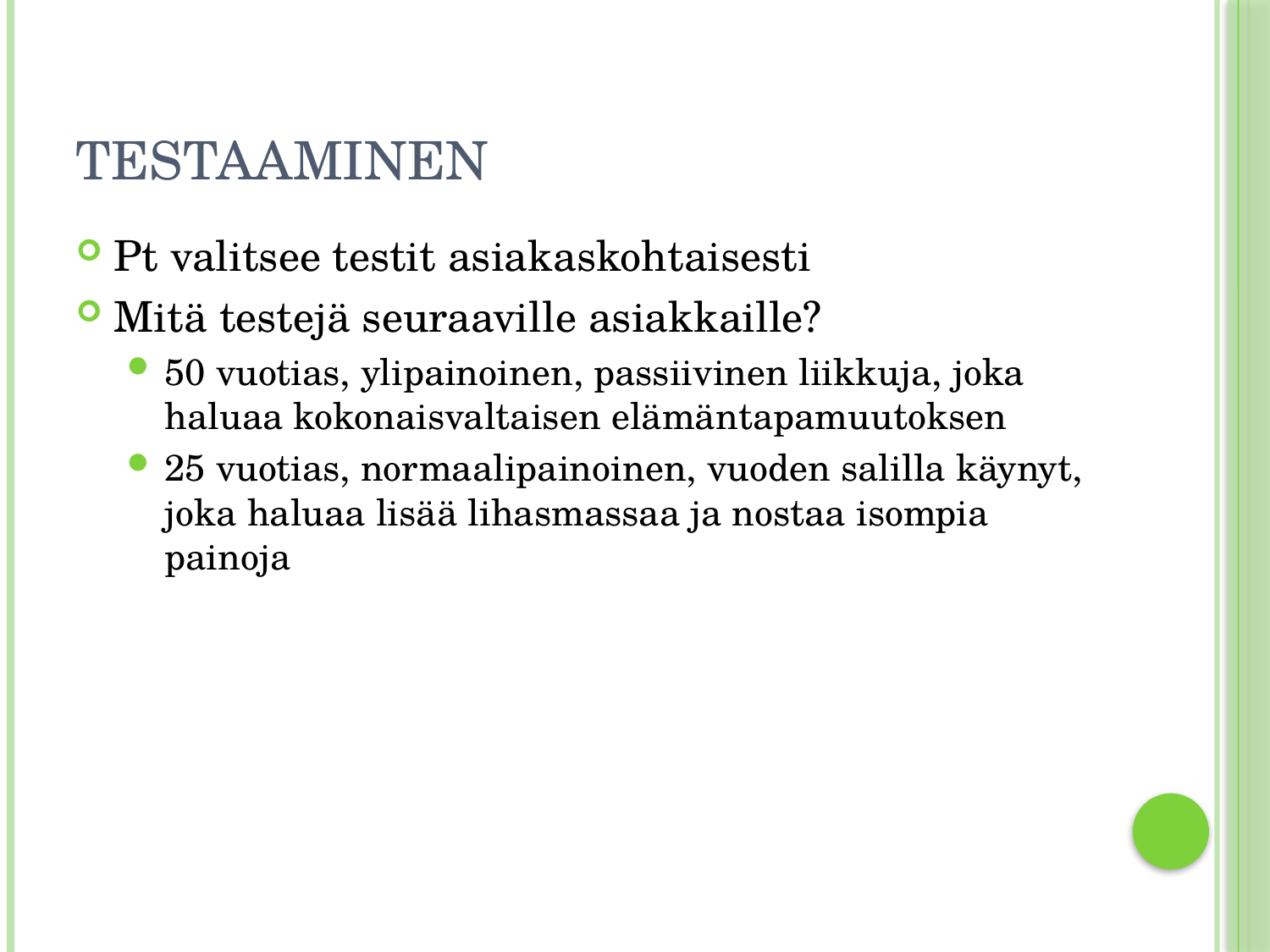

# Testaaminen
Pt valitsee testit asiakaskohtaisesti
Mitä testejä seuraaville asiakkaille?
50 vuotias, ylipainoinen, passiivinen liikkuja, joka haluaa kokonaisvaltaisen elämäntapamuutoksen
25 vuotias, normaalipainoinen, vuoden salilla käynyt, joka haluaa lisää lihasmassaa ja nostaa isompia painoja